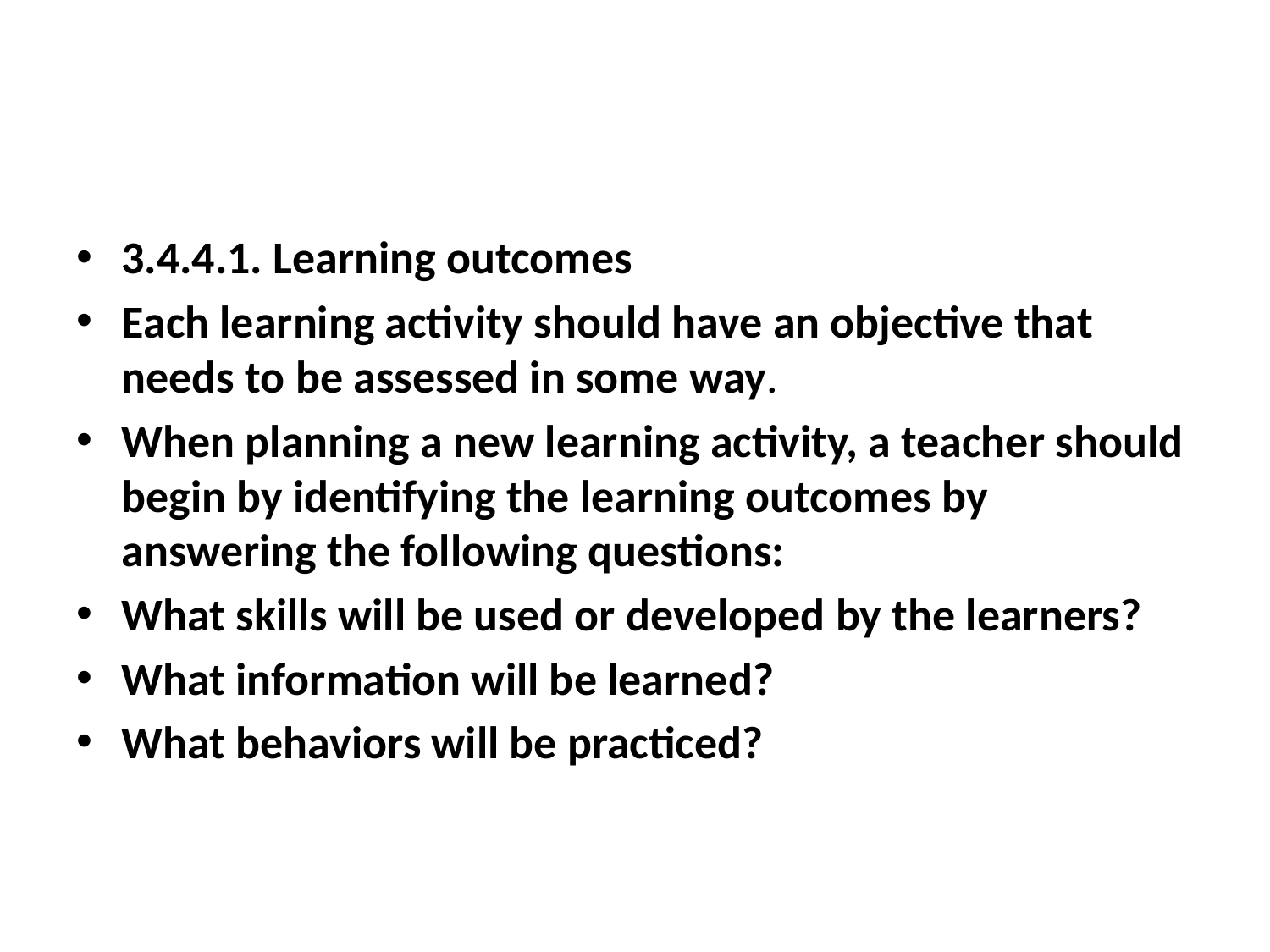

#
3.4.4.1. Learning outcomes
Each learning activity should have an objective that needs to be assessed in some way.
When planning a new learning activity, a teacher should begin by identifying the learning outcomes by answering the following questions:
What skills will be used or developed by the learners?
What information will be learned?
What behaviors will be practiced?